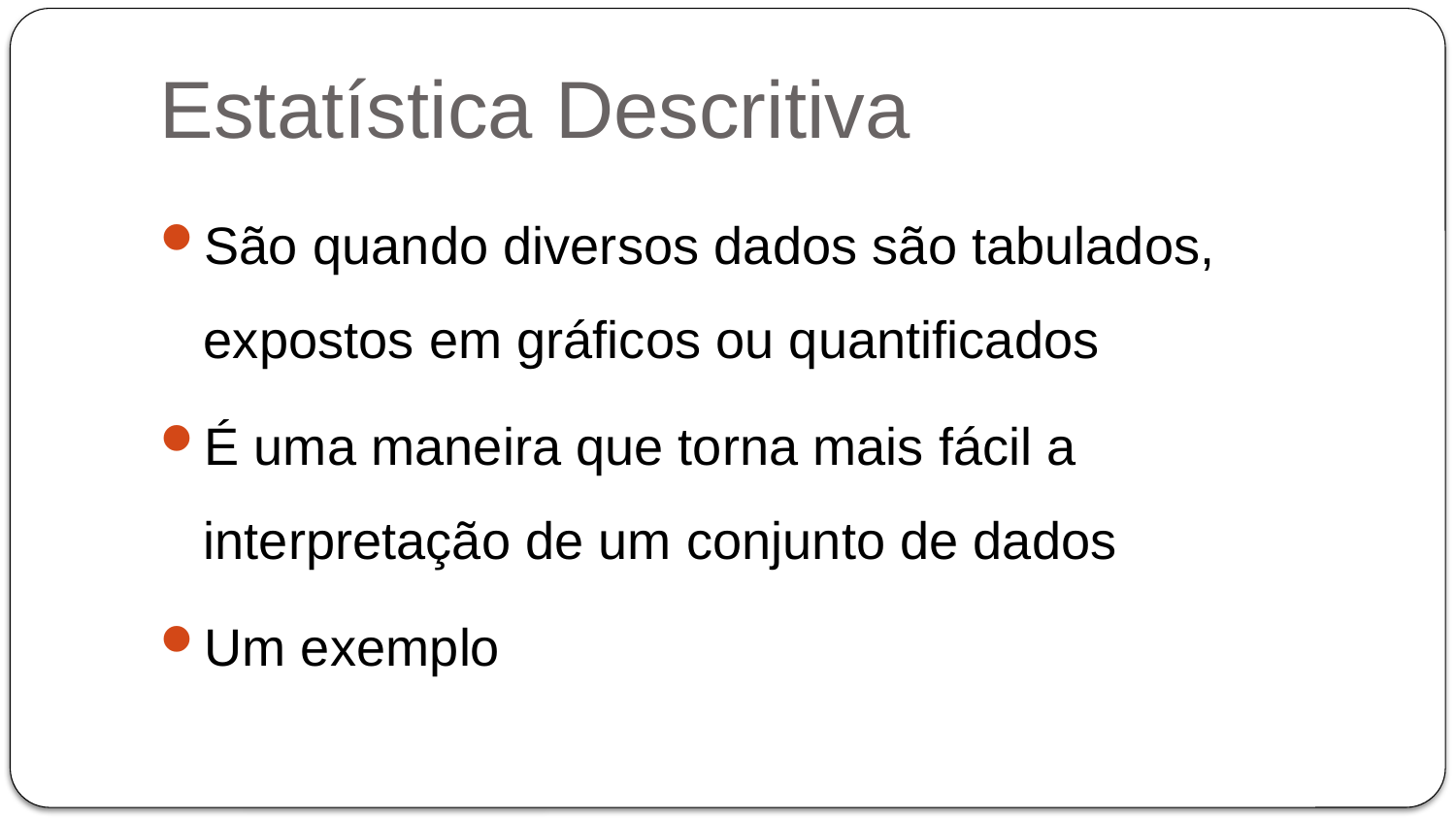

# Estatística Descritiva
São quando diversos dados são tabulados, expostos em gráficos ou quantificados
É uma maneira que torna mais fácil a interpretação de um conjunto de dados
Um exemplo